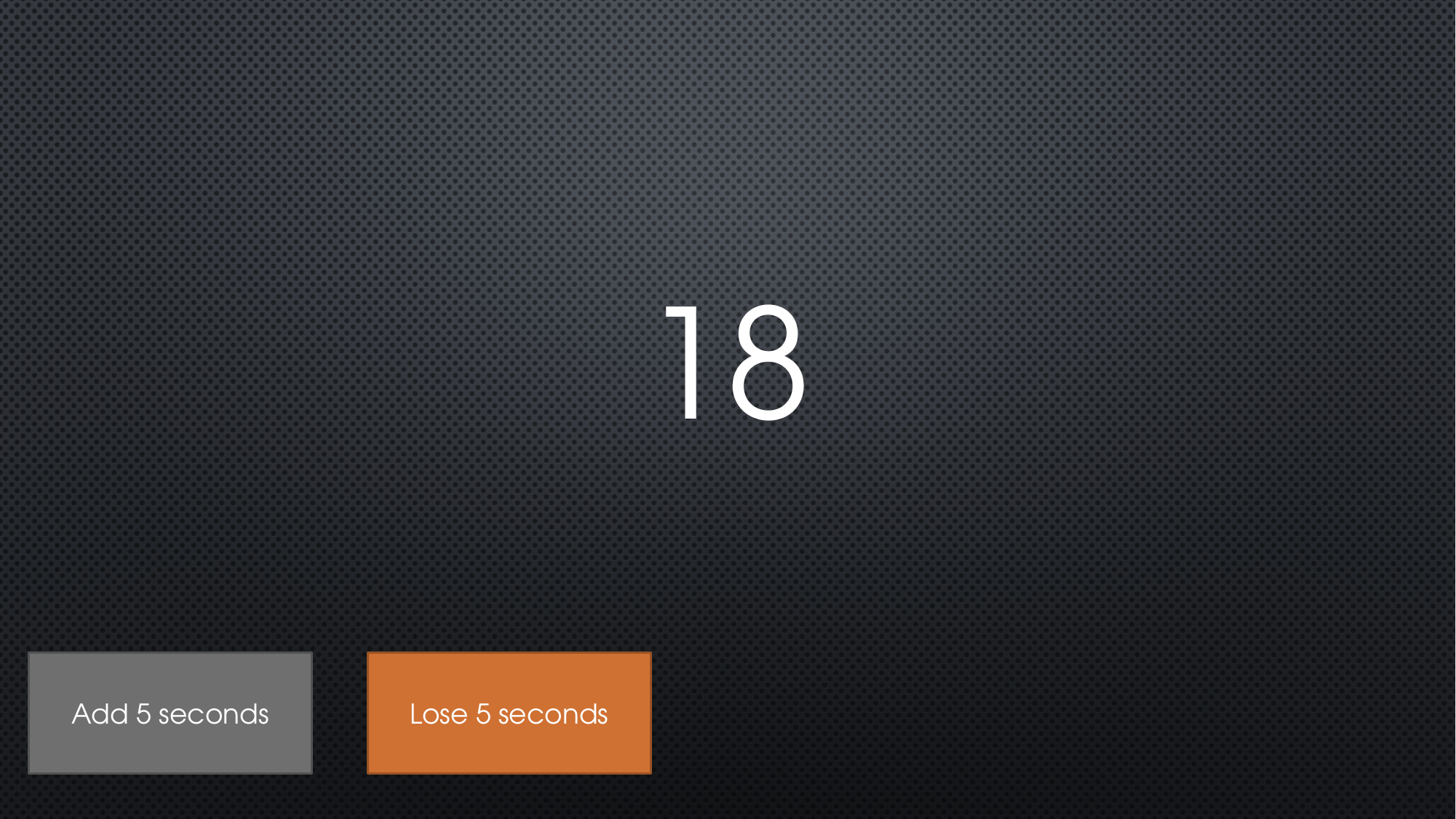

# 18
Add 5 seconds
Lose 5 seconds